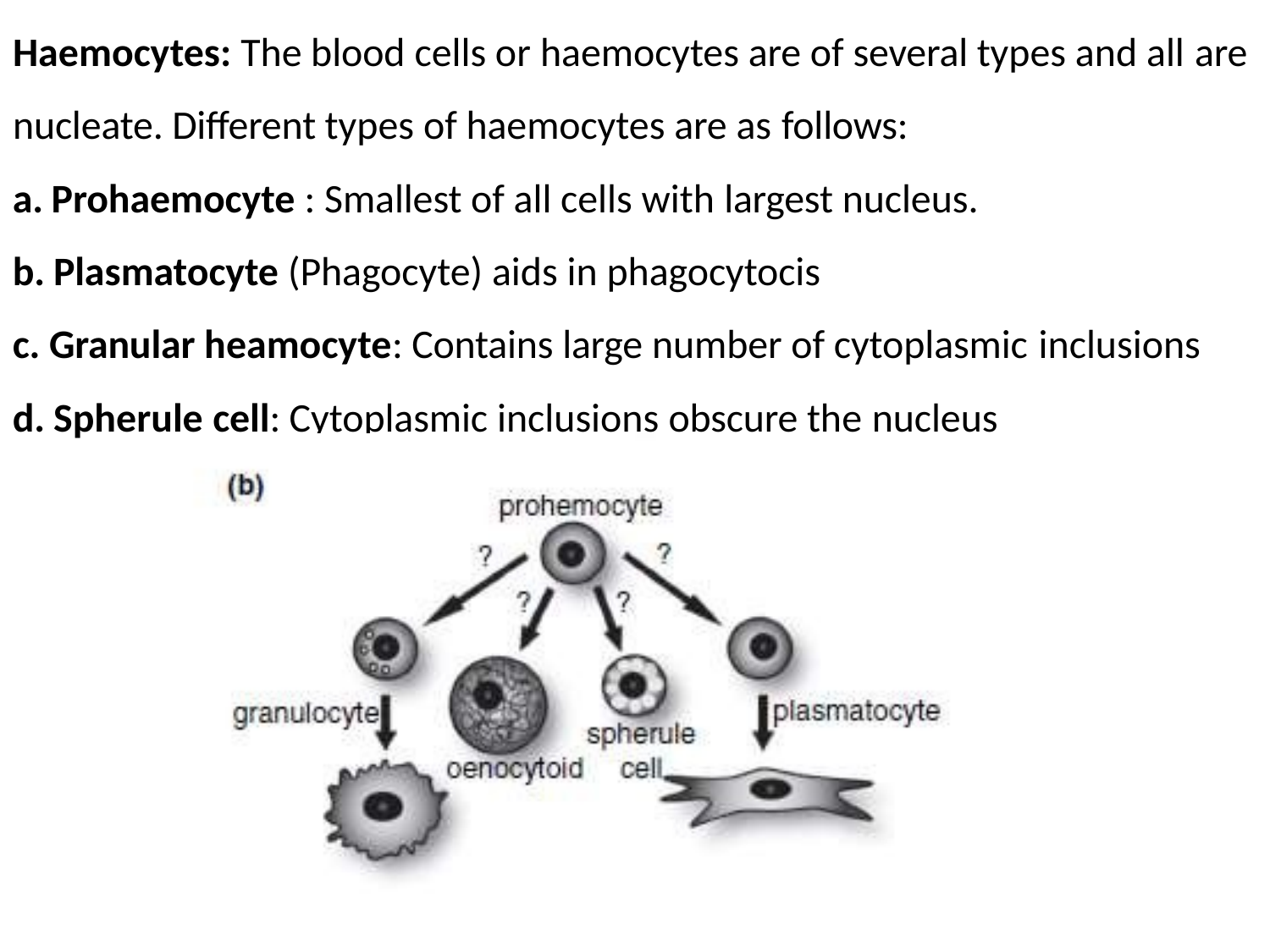

Haemocytes: The blood cells or haemocytes are of several types and all are
nucleate. Different types of haemocytes are as follows:
Prohaemocyte : Smallest of all cells with largest nucleus.
Plasmatocyte (Phagocyte) aids in phagocytocis
Granular heamocyte: Contains large number of cytoplasmic inclusions
Spherule cell: Cytoplasmic inclusions obscure the nucleus